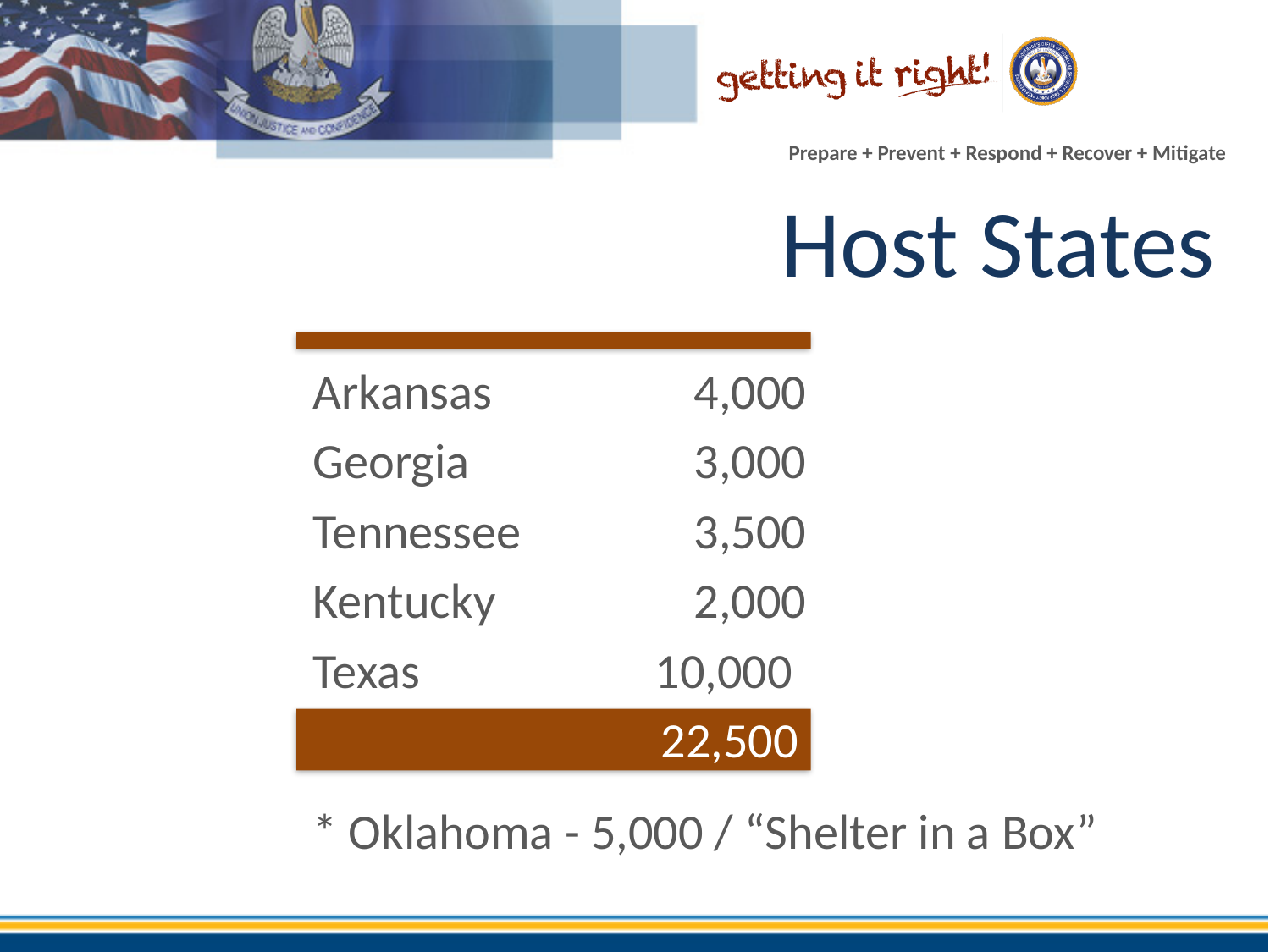

# Host States

Arkansas   		4,000
Georgia     		3,000
Tennessee 		3,500
Kentucky    		2,000
Texas                     10,000
                               22,500
* Oklahoma - 5,000 / “Shelter in a Box”